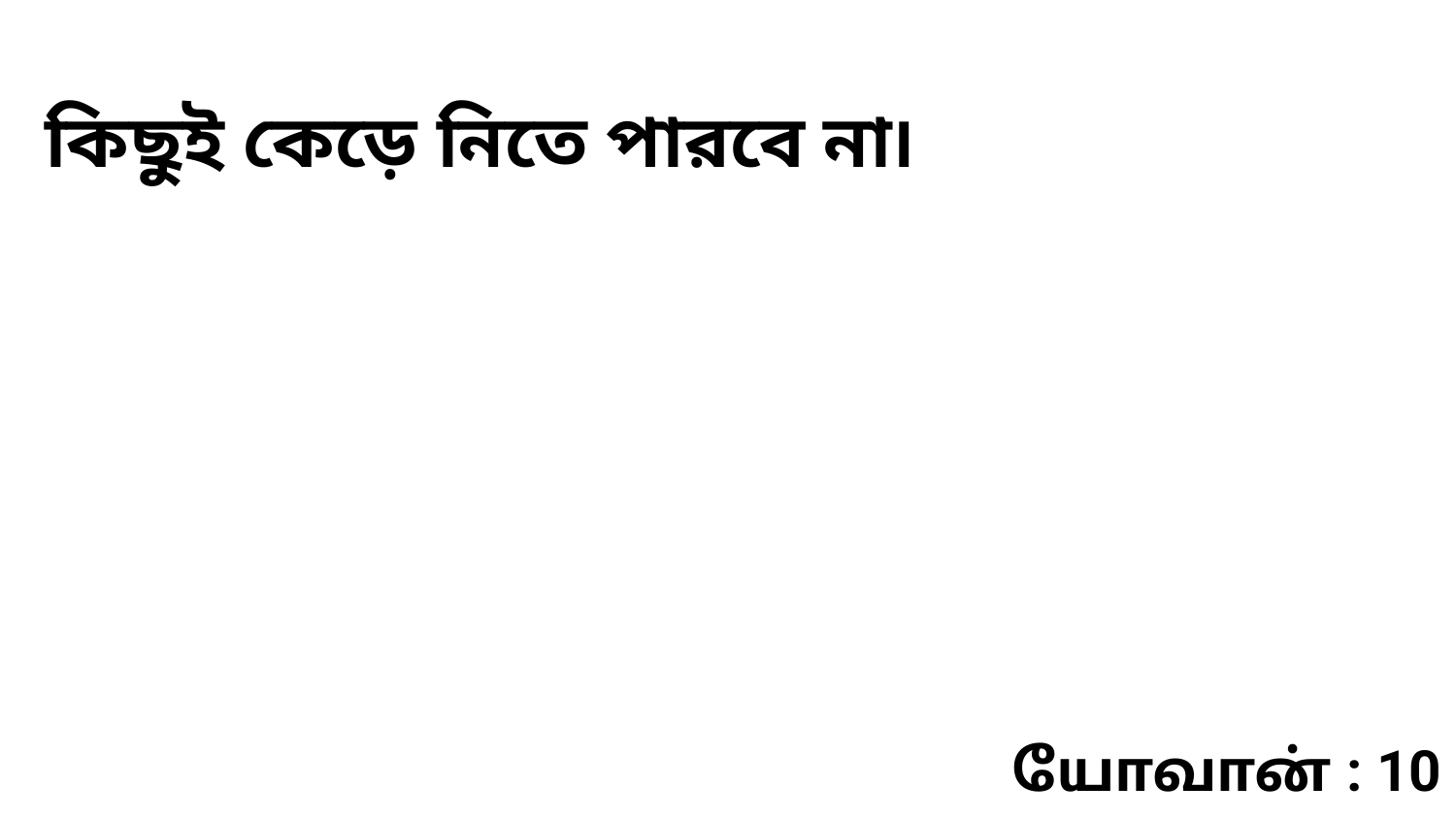

কিছুই কেড়ে নিতে পারবে না৷
யோவான் : 10